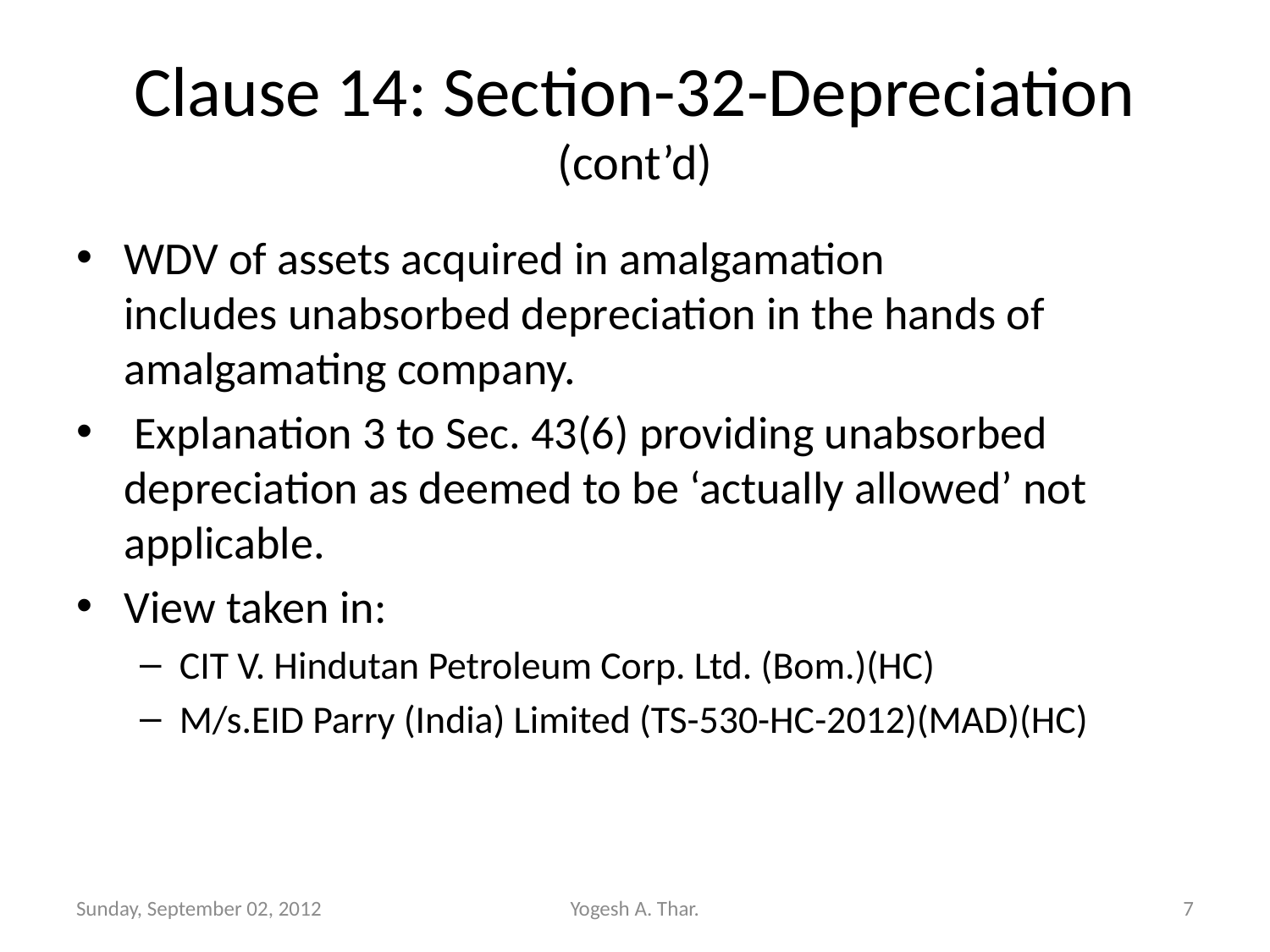

# Clause 14: Section-32-Depreciation (cont’d)
WDV of assets acquired in amalgamation includes unabsorbed depreciation in the hands of amalgamating company.
 Explanation 3 to Sec. 43(6) providing unabsorbed depreciation as deemed to be ‘actually allowed’ not applicable.
View taken in:
CIT V. Hindutan Petroleum Corp. Ltd. (Bom.)(HC)
M/s.EID Parry (India) Limited (TS-530-HC-2012)(MAD)(HC)

Sunday, September 02, 2012
Yogesh A. Thar.
7